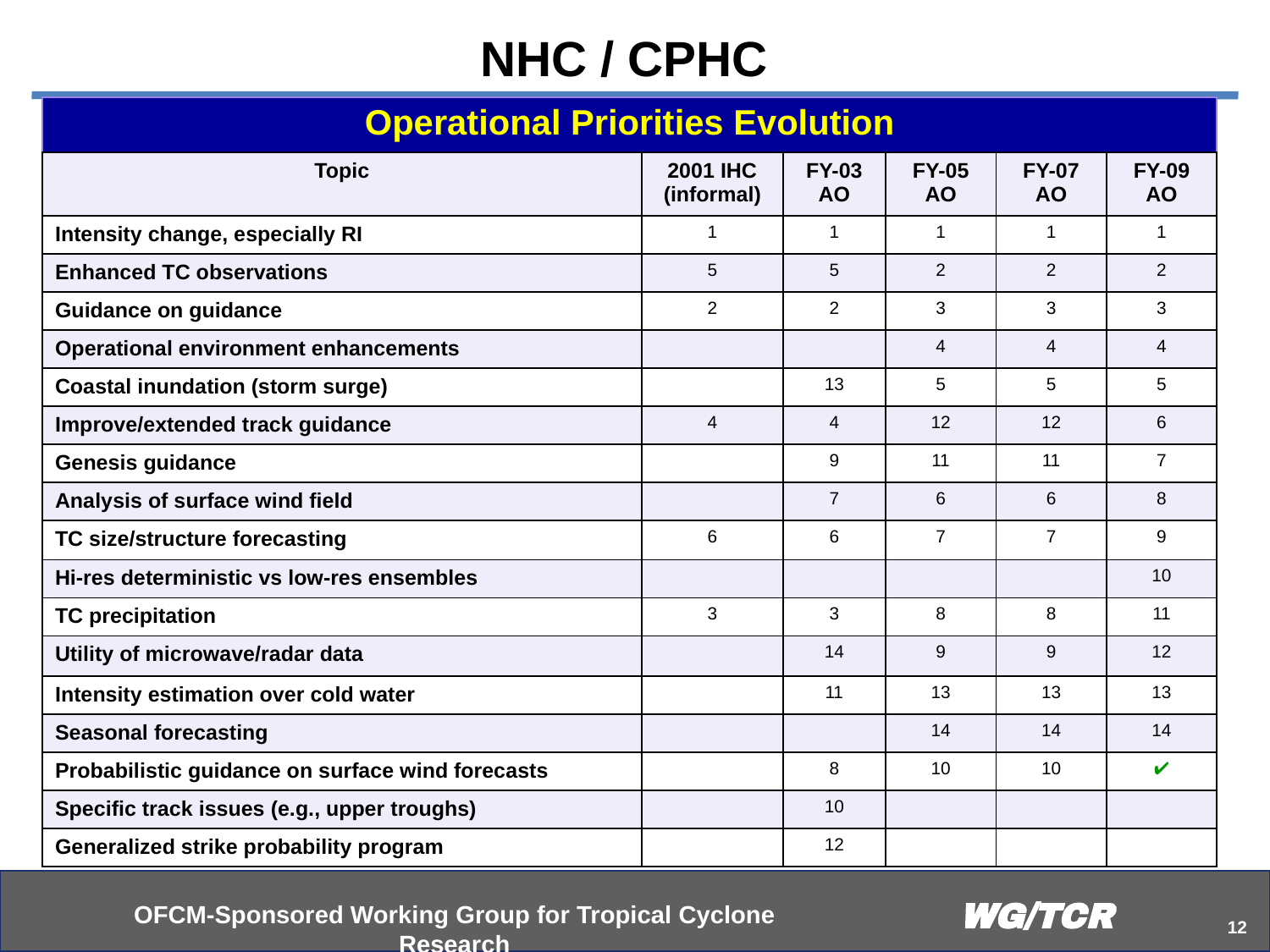

NHC / CPHC
| Operational Priorities Evolution |  |  |  |  |  |
| --- | --- | --- | --- | --- | --- |
| Topic | 2001 IHC (informal) | FY-03 AO | FY-05 AO | FY-07 AO | FY-09 AO |
| Intensity change, especially RI | 1 | 1 | 1 | 1 | 1 |
| Enhanced TC observations | 5 | 5 | 2 | 2 | 2 |
| Guidance on guidance | 2 | 2 | 3 | 3 | 3 |
| Operational environment enhancements |  |  | 4 | 4 | 4 |
| Coastal inundation (storm surge) |  | 13 | 5 | 5 | 5 |
| Improve/extended track guidance | 4 | 4 | 12 | 12 | 6 |
| Genesis guidance |  | 9 | 11 | 11 | 7 |
| Analysis of surface wind field |  | 7 | 6 | 6 | 8 |
| TC size/structure forecasting | 6 | 6 | 7 | 7 | 9 |
| Hi-res deterministic vs low-res ensembles |  |  |  |  | 10 |
| TC precipitation | 3 | 3 | 8 | 8 | 11 |
| Utility of microwave/radar data |  | 14 | 9 | 9 | 12 |
| Intensity estimation over cold water |  | 11 | 13 | 13 | 13 |
| Seasonal forecasting |  |  | 14 | 14 | 14 |
| Probabilistic guidance on surface wind forecasts |  | 8 | 10 | 10 | ✔ |
| Specific track issues (e.g., upper troughs) |  | 10 |  |  |  |
| Generalized strike probability program |  | 12 |  |  |  |